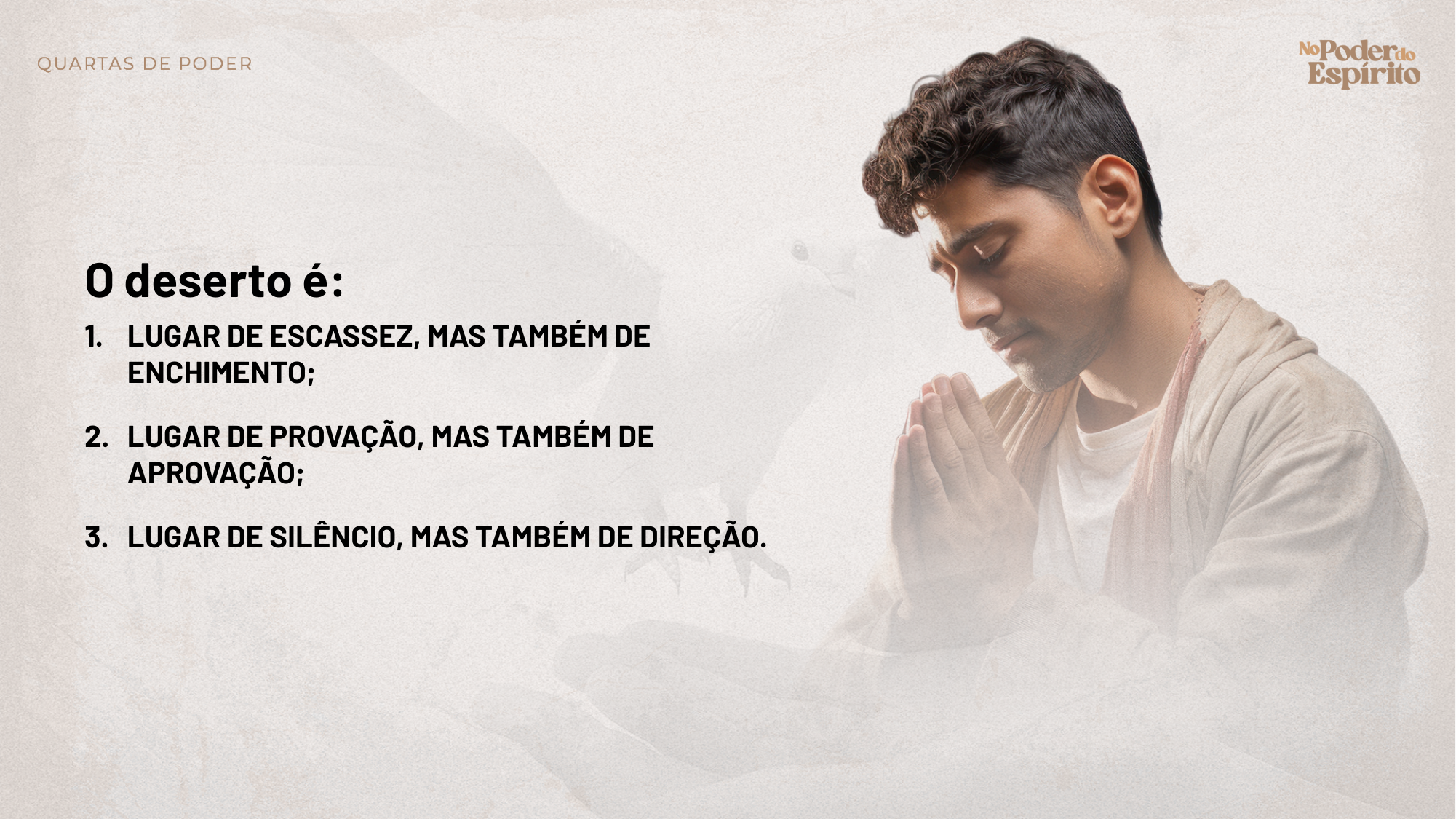

O deserto é:
Lugar de escassez, mas também de enchimento;
Lugar de provação, mas também de aprovação;
Lugar de silêncio, mas também de direção.